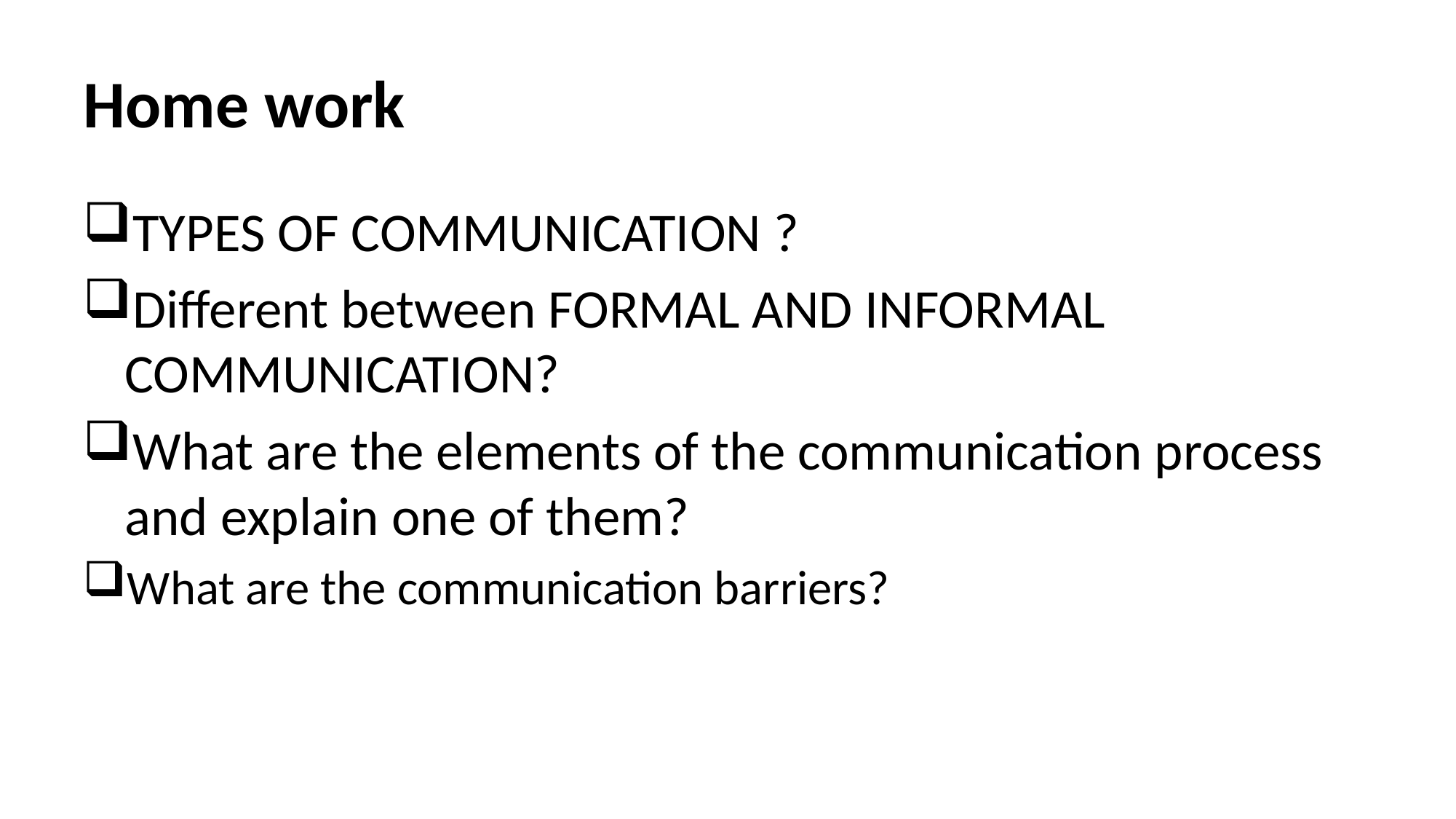

# Home work
TYPES OF COMMUNICATION ?
Different between FORMAL AND INFORMAL COMMUNICATION?
What are the elements of the communication process and explain one of them?
What are the communication barriers?